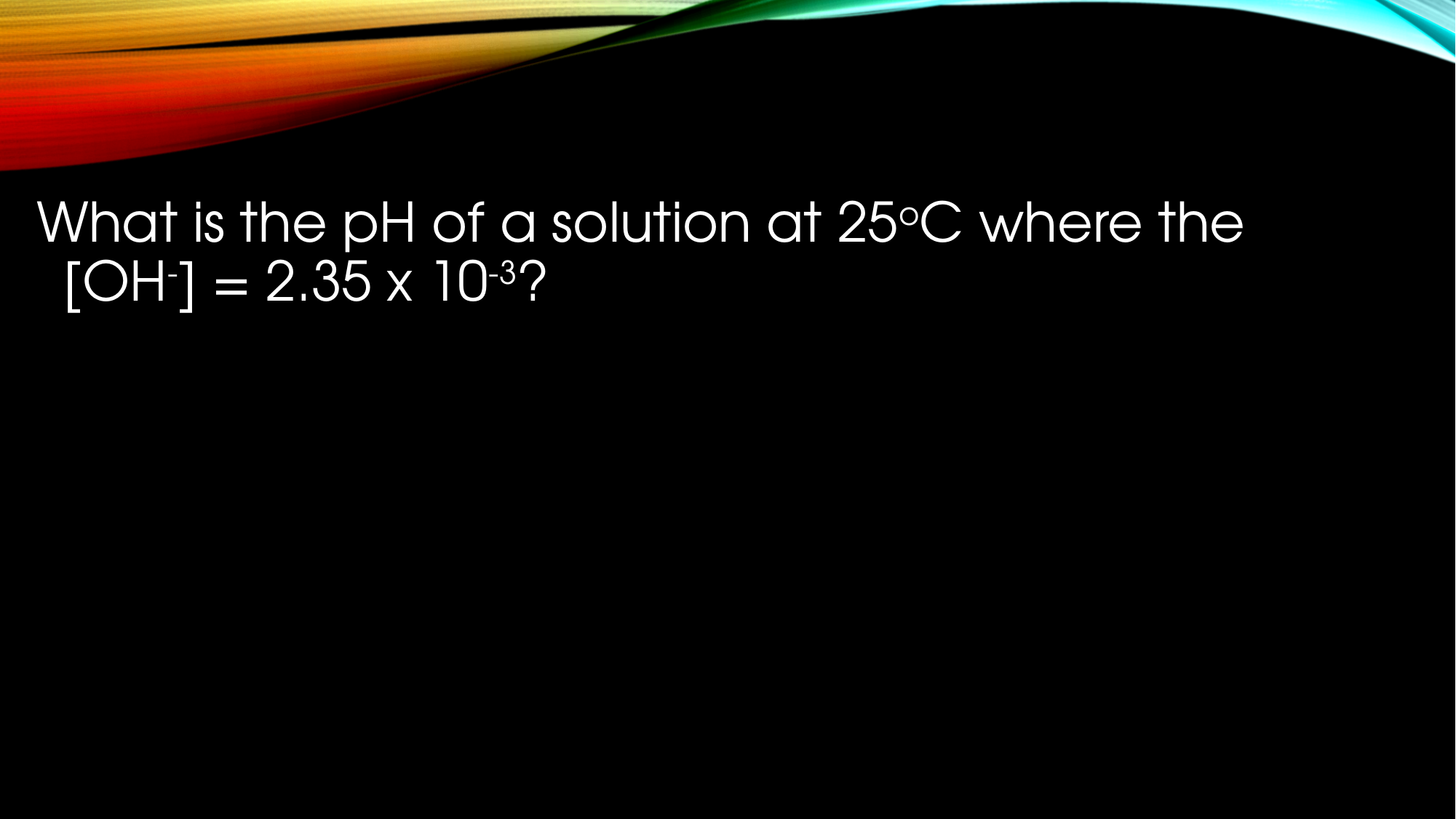

What is the pH of a solution at 25oC where the [OH-] = 2.35 x 10-3?